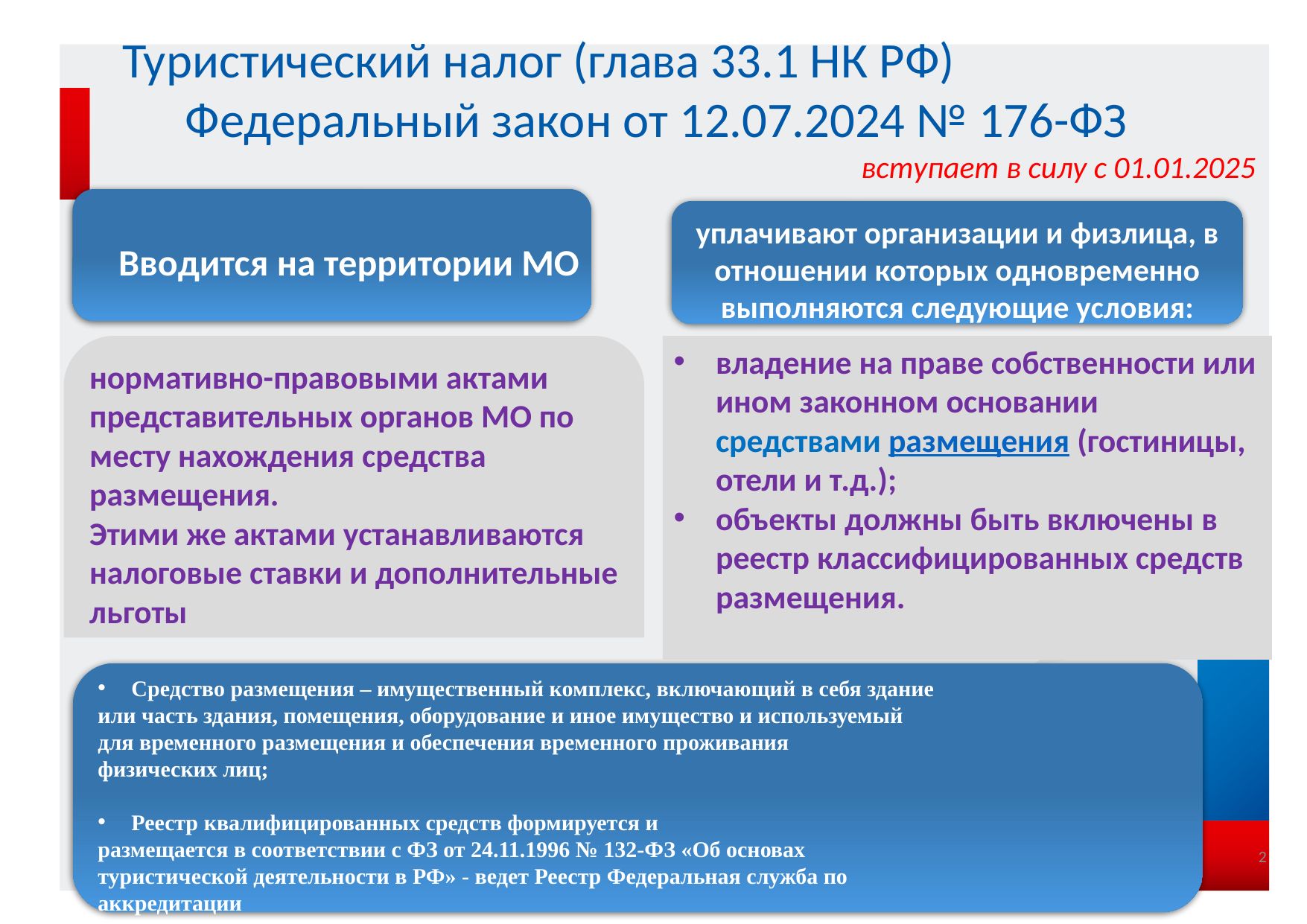

Туристический налог (глава 33.1 НК РФ)
Федеральный закон от 12.07.2024 № 176-ФЗ
вступает в силу с 01.01.2025

Вводится на территории МО
уплачивают организации и физлица, в отношении которых одновременно выполняются следующие условия:

нормативно-правовыми актами представительных органов МО по месту нахождения средства размещения.
Этими же актами устанавливаются налоговые ставки и дополнительные льготы
владение на праве собственности или ином законном основании средствами размещения (гостиницы, отели и т.д.);
объекты должны быть включены в реестр классифицированных средств размещения.

Средство размещения – имущественный комплекс, включающий в себя здание
или часть здания, помещения, оборудование и иное имущество и используемый
для временного размещения и обеспечения временного проживания
физических лиц;

Реестр квалифицированных средств формируется и
размещается в соответствии с ФЗ от 24.11.1996 № 132-ФЗ «Об основах
туристической деятельности в РФ» - ведет Реестр Федеральная служба по
аккредитации

2